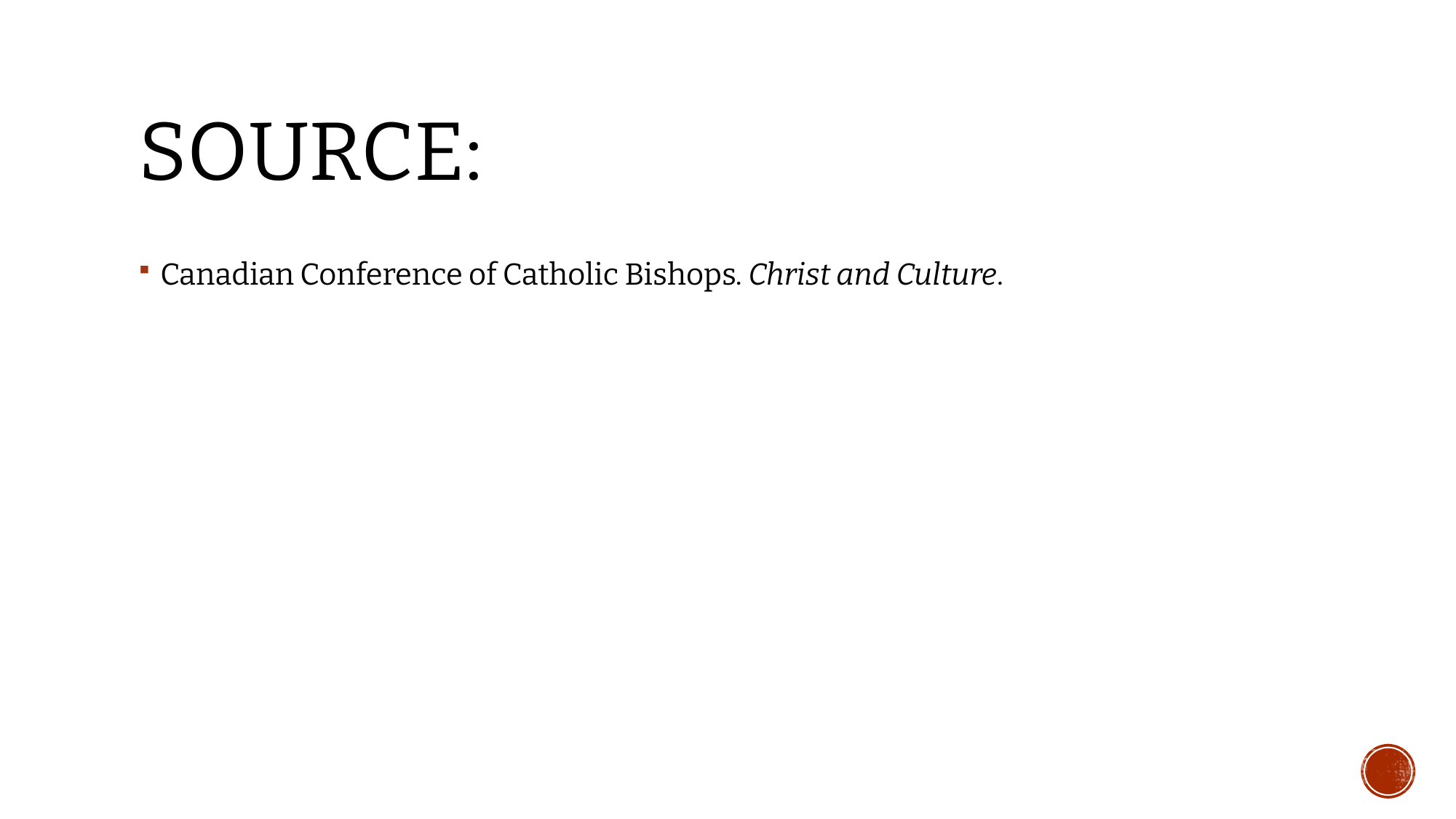

# Source:
Canadian Conference of Catholic Bishops. Christ and Culture.